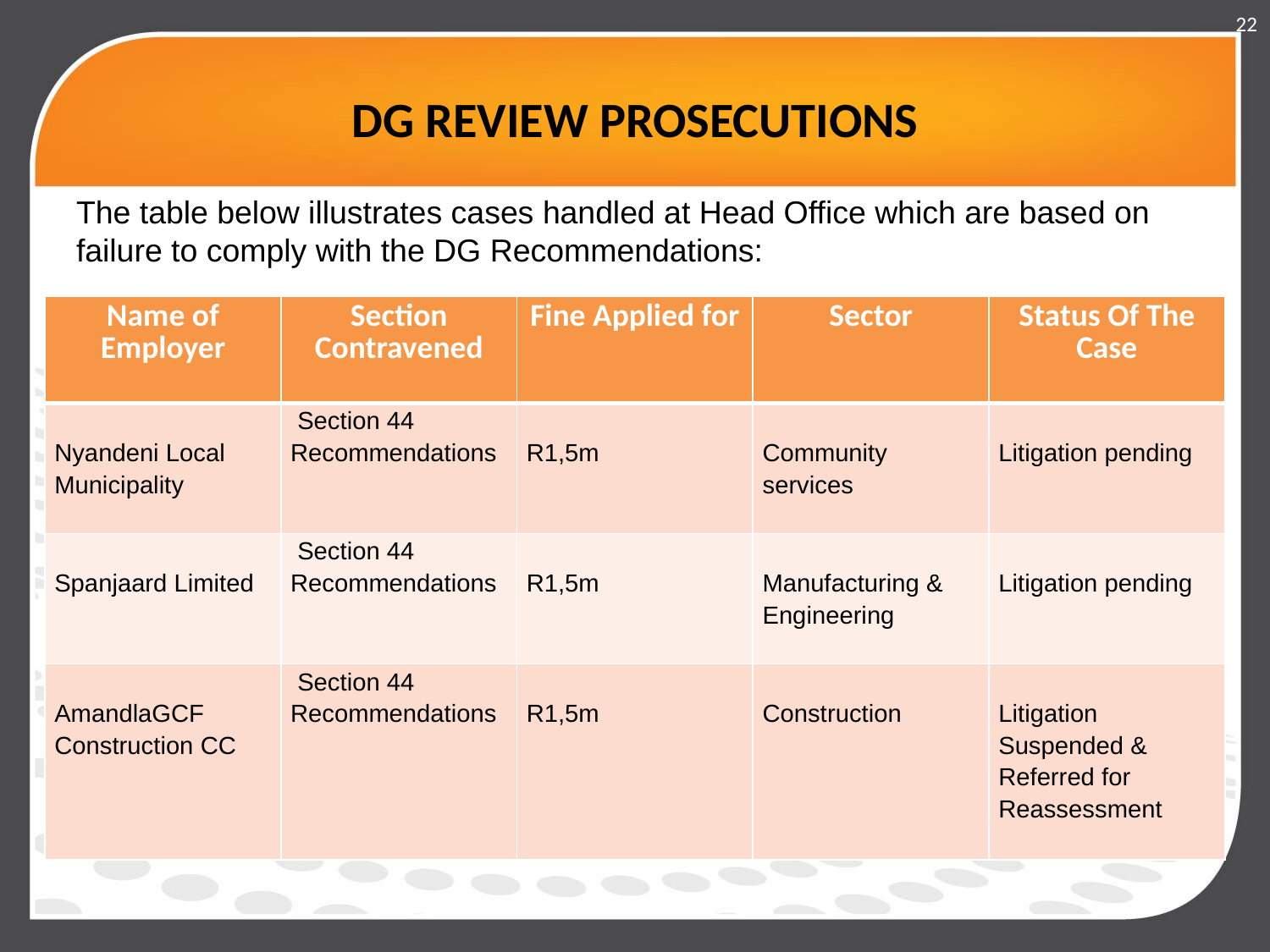

22
# DG REVIEW PROSECUTIONS
The table below illustrates cases handled at Head Office which are based on failure to comply with the DG Recommendations:

| Name of Employer | Section Contravened | Fine Applied for | Sector | Status Of The Case |
| --- | --- | --- | --- | --- |
| Nyandeni Local Municipality | Section 44 Recommendations | R1,5m | Community services | Litigation pending |
| Spanjaard Limited | Section 44 Recommendations | R1,5m | Manufacturing & Engineering | Litigation pending |
| AmandlaGCF Construction CC | Section 44 Recommendations | R1,5m | Construction | Litigation Suspended & Referred for Reassessment |